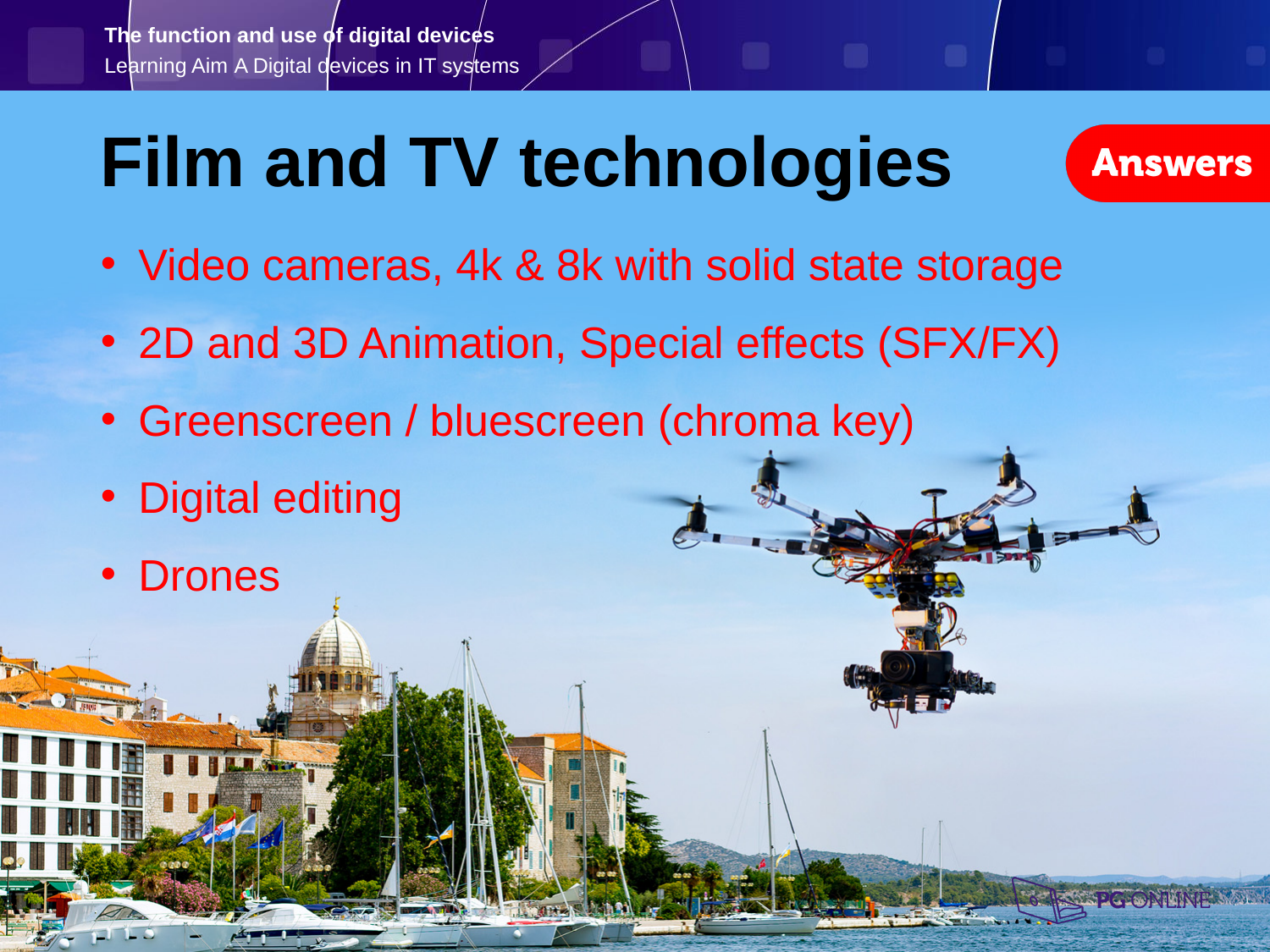

Film and TV technologies
Video cameras, 4k & 8k with solid state storage
2D and 3D Animation, Special effects (SFX/FX)
Greenscreen / bluescreen (chroma key)
Digital editing
Drones